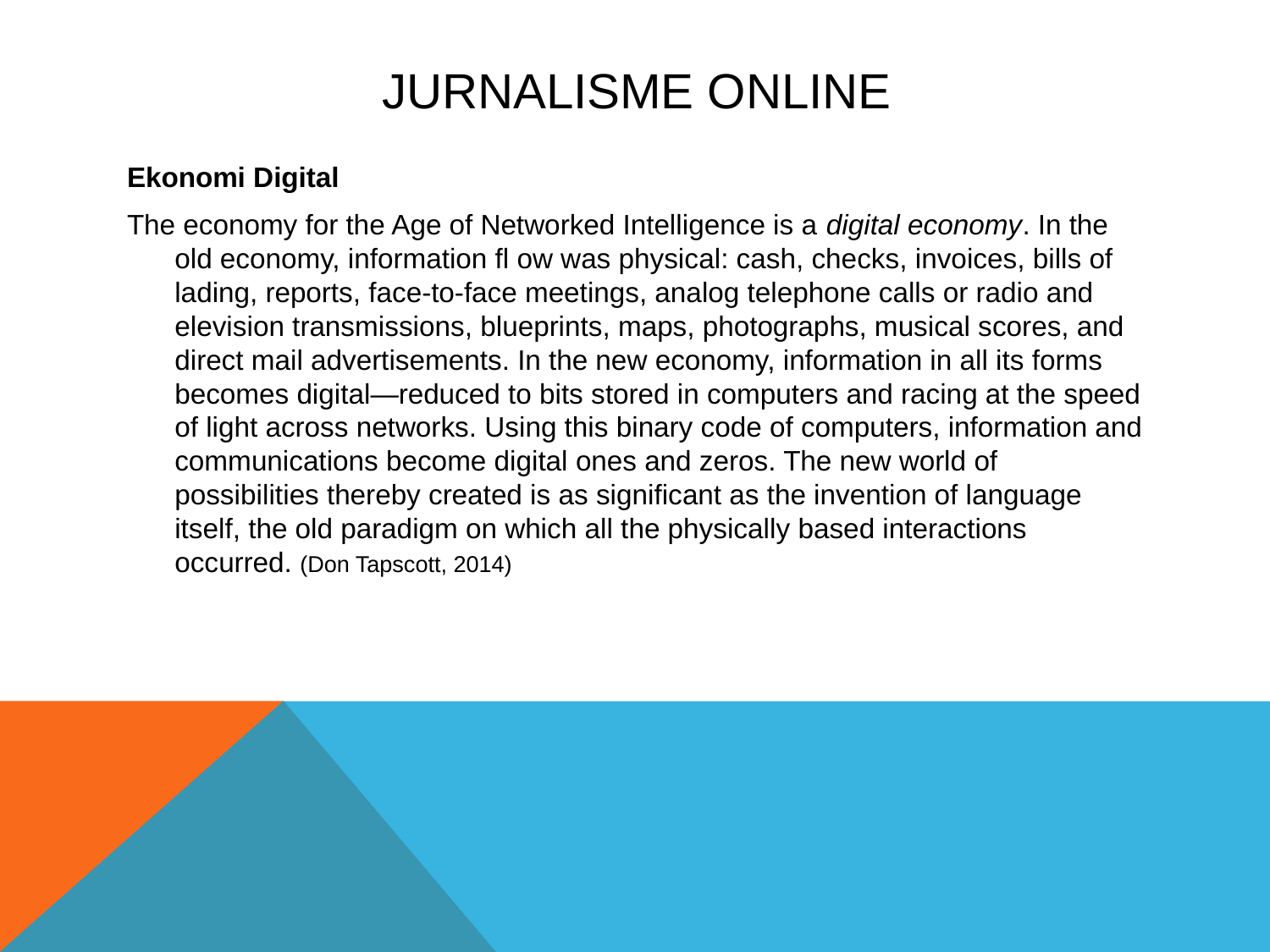

# Jurnalisme online
Ekonomi Digital
The economy for the Age of Networked Intelligence is a digital economy. In the old economy, information fl ow was physical: cash, checks, invoices, bills of lading, reports, face-to-face meetings, analog telephone calls or radio and elevision transmissions, blueprints, maps, photographs, musical scores, and direct mail advertisements. In the new economy, information in all its forms becomes digital—reduced to bits stored in computers and racing at the speed of light across networks. Using this binary code of computers, information and communications become digital ones and zeros. The new world of possibilities thereby created is as significant as the invention of language itself, the old paradigm on which all the physically based interactions occurred. (Don Tapscott, 2014)